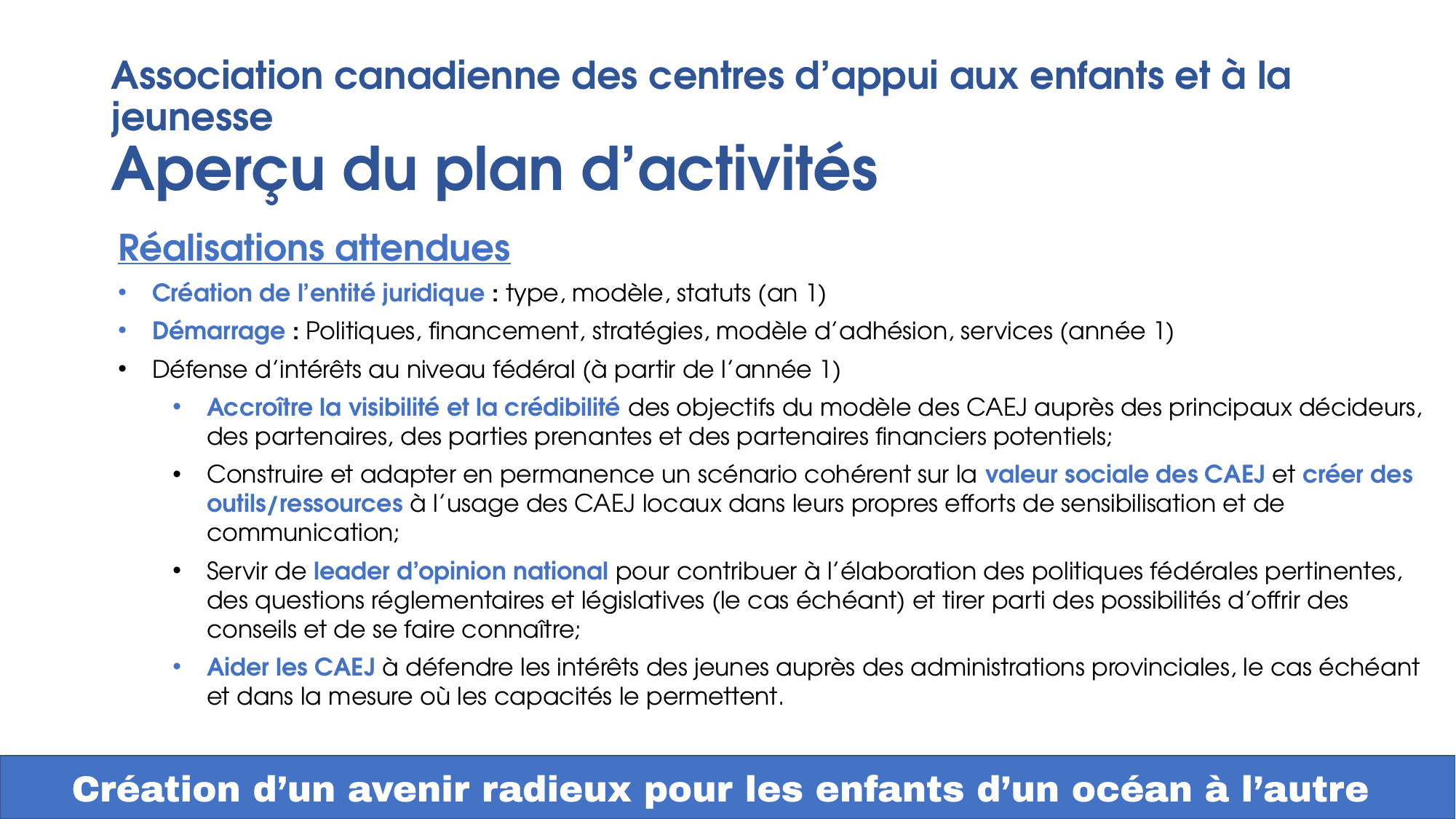

# Association canadienne des centres d’appui aux enfants et à la jeunesse Aperçu du plan d’activités
Réalisations attendues
Création de l’entité juridique : type, modèle, statuts (an 1)
Démarrage : Politiques, financement, stratégies, modèle d’adhésion, services (année 1)
Défense d’intérêts au niveau fédéral (à partir de l’année 1)
Accroître la visibilité et la crédibilité des objectifs du modèle des CAEJ auprès des principaux décideurs, des partenaires, des parties prenantes et des partenaires financiers potentiels;
Construire et adapter en permanence un scénario cohérent sur la valeur sociale des CAEJ et créer des outils/ressources à l’usage des CAEJ locaux dans leurs propres efforts de sensibilisation et de communication;
Servir de leader d’opinion national pour contribuer à l’élaboration des politiques fédérales pertinentes, des questions réglementaires et législatives (le cas échéant) et tirer parti des possibilités d’offrir des conseils et de se faire connaître;
Aider les CAEJ à défendre les intérêts des jeunes auprès des administrations provinciales, le cas échéant et dans la mesure où les capacités le permettent.
     Création d’un avenir radieux pour les enfants d’un océan à l’autre